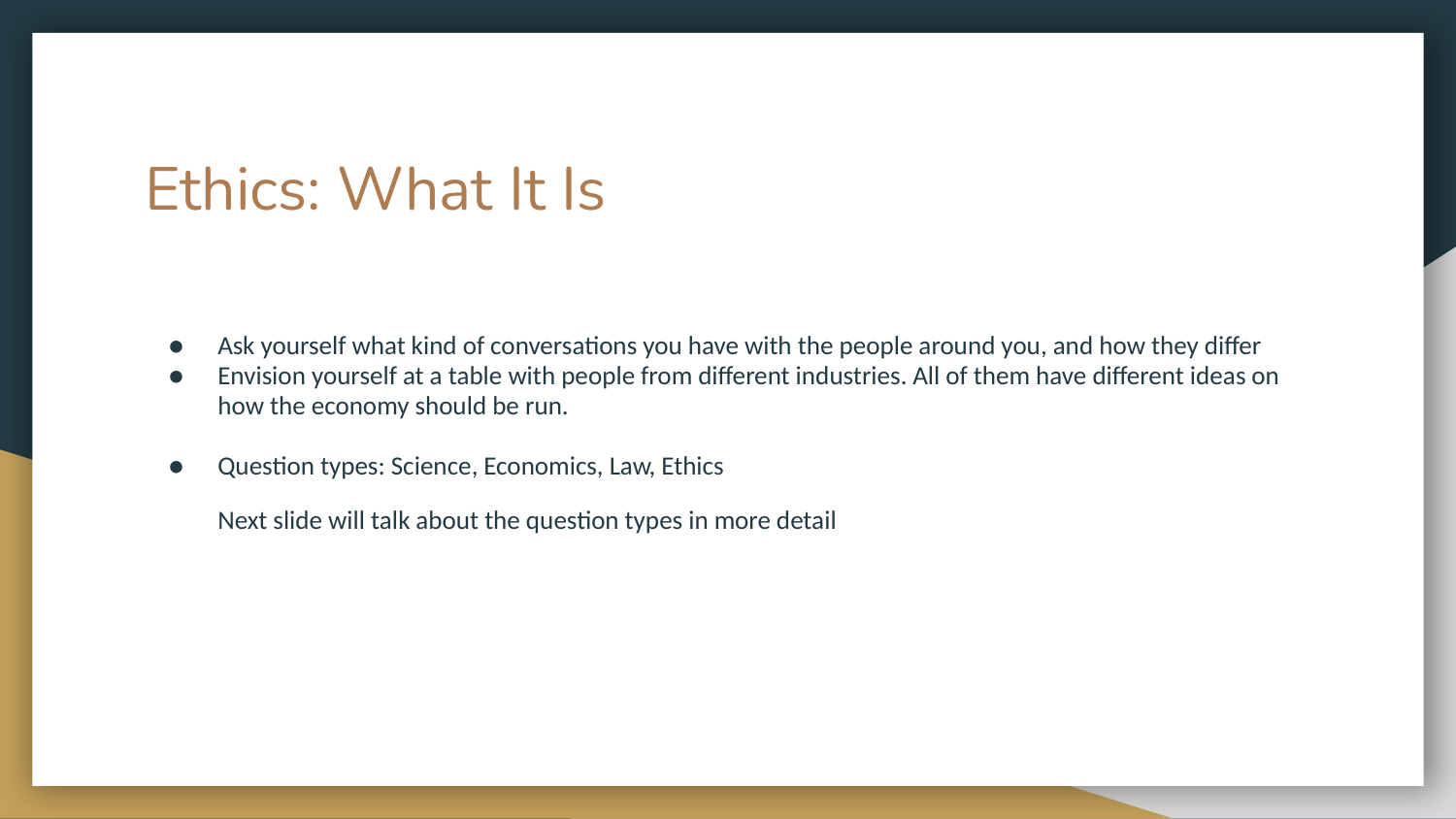

# Ethics: What It Is
Ask yourself what kind of conversations you have with the people around you, and how they differ
Envision yourself at a table with people from different industries. All of them have different ideas on how the economy should be run.
Question types: Science, Economics, Law, Ethics
Next slide will talk about the question types in more detail